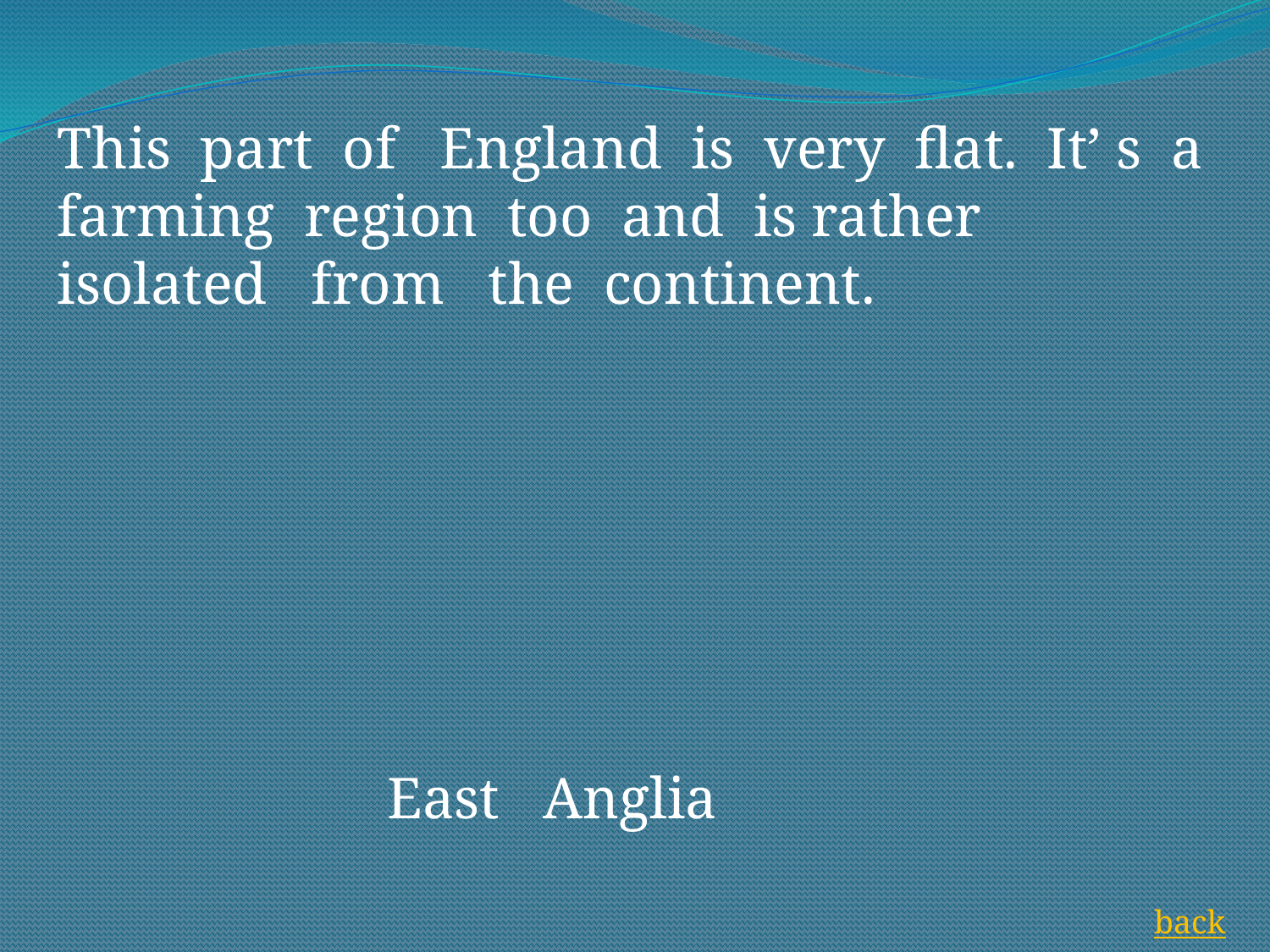

This  part  of   England  is  very  flat.  It’ s  a  farming  region  too  and  is rather   isolated   from   the  continent.
East   Anglia
  back